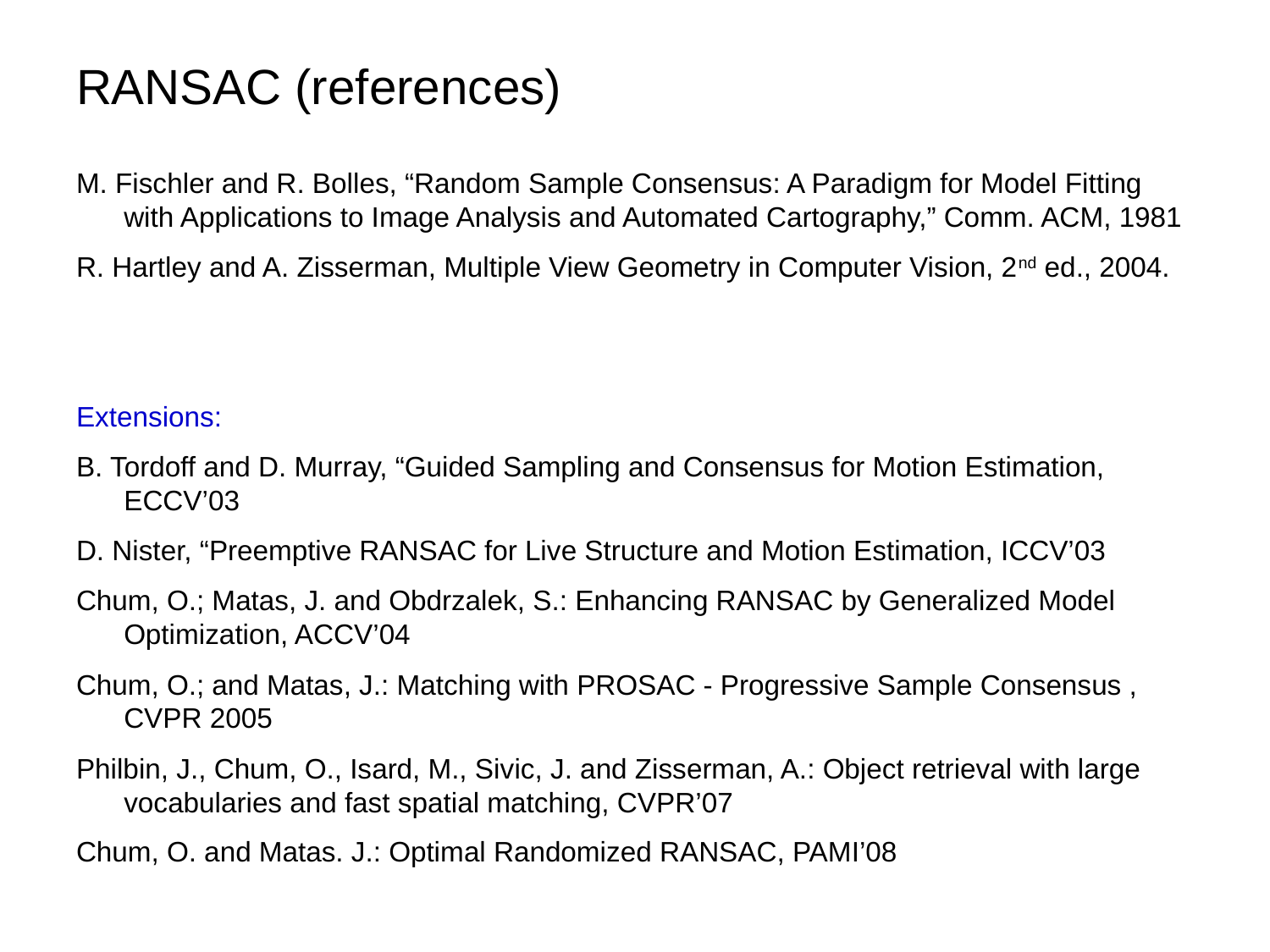

# RANSAC (references)
M. Fischler and R. Bolles, “Random Sample Consensus: A Paradigm for Model Fitting with Applications to Image Analysis and Automated Cartography,” Comm. ACM, 1981
R. Hartley and A. Zisserman, Multiple View Geometry in Computer Vision, 2nd ed., 2004.

Extensions:
B. Tordoff and D. Murray, “Guided Sampling and Consensus for Motion Estimation, ECCV’03
D. Nister, “Preemptive RANSAC for Live Structure and Motion Estimation, ICCV’03
Chum, O.; Matas, J. and Obdrzalek, S.: Enhancing RANSAC by Generalized Model Optimization, ACCV’04
Chum, O.; and Matas, J.: Matching with PROSAC - Progressive Sample Consensus , CVPR 2005
Philbin, J., Chum, O., Isard, M., Sivic, J. and Zisserman, A.: Object retrieval with large vocabularies and fast spatial matching, CVPR’07
Chum, O. and Matas. J.: Optimal Randomized RANSAC, PAMI’08